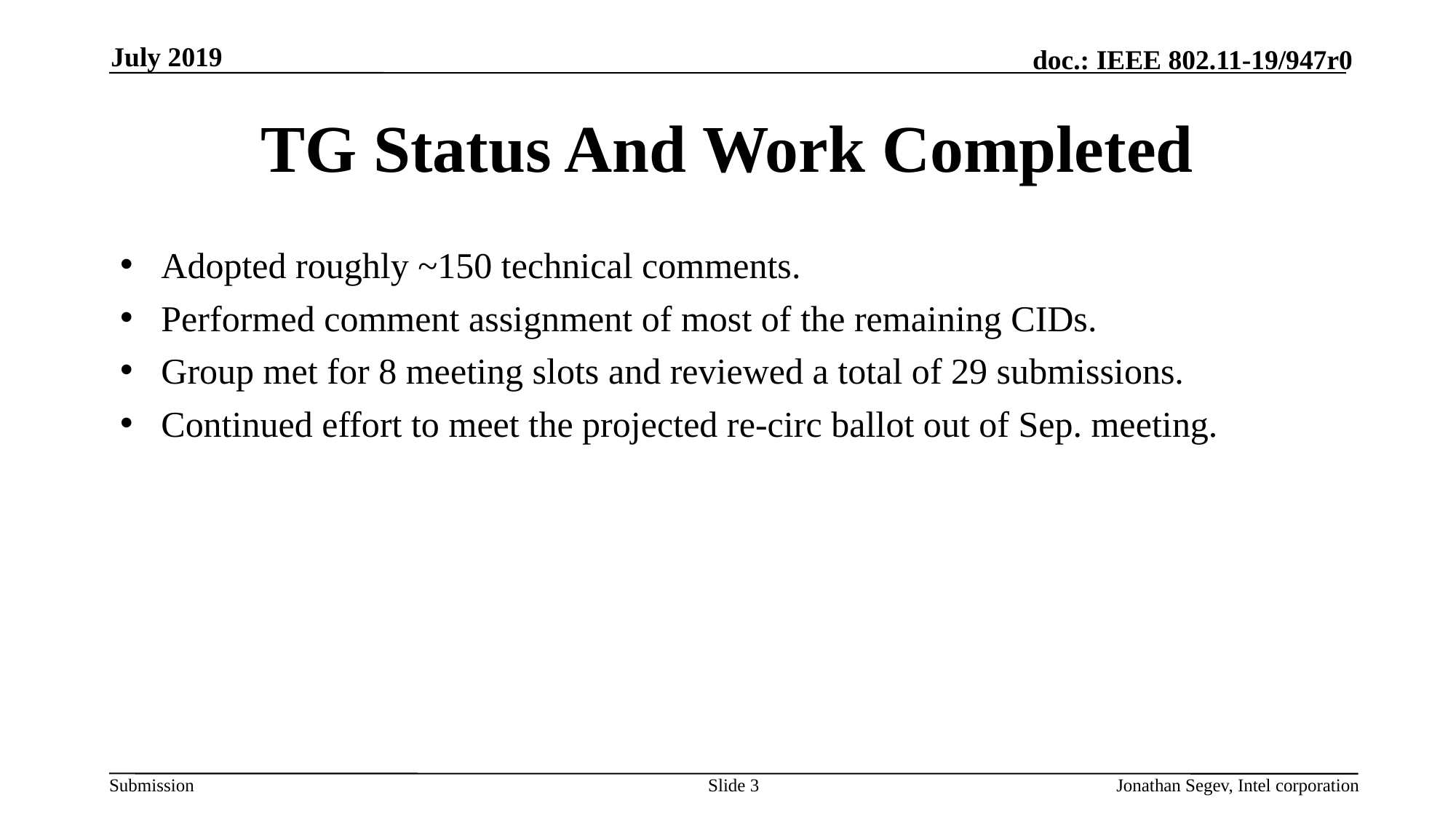

July 2019
# TG Status And Work Completed
Adopted roughly ~150 technical comments.
Performed comment assignment of most of the remaining CIDs.
Group met for 8 meeting slots and reviewed a total of 29 submissions.
Continued effort to meet the projected re-circ ballot out of Sep. meeting.
Slide 3
Jonathan Segev, Intel corporation